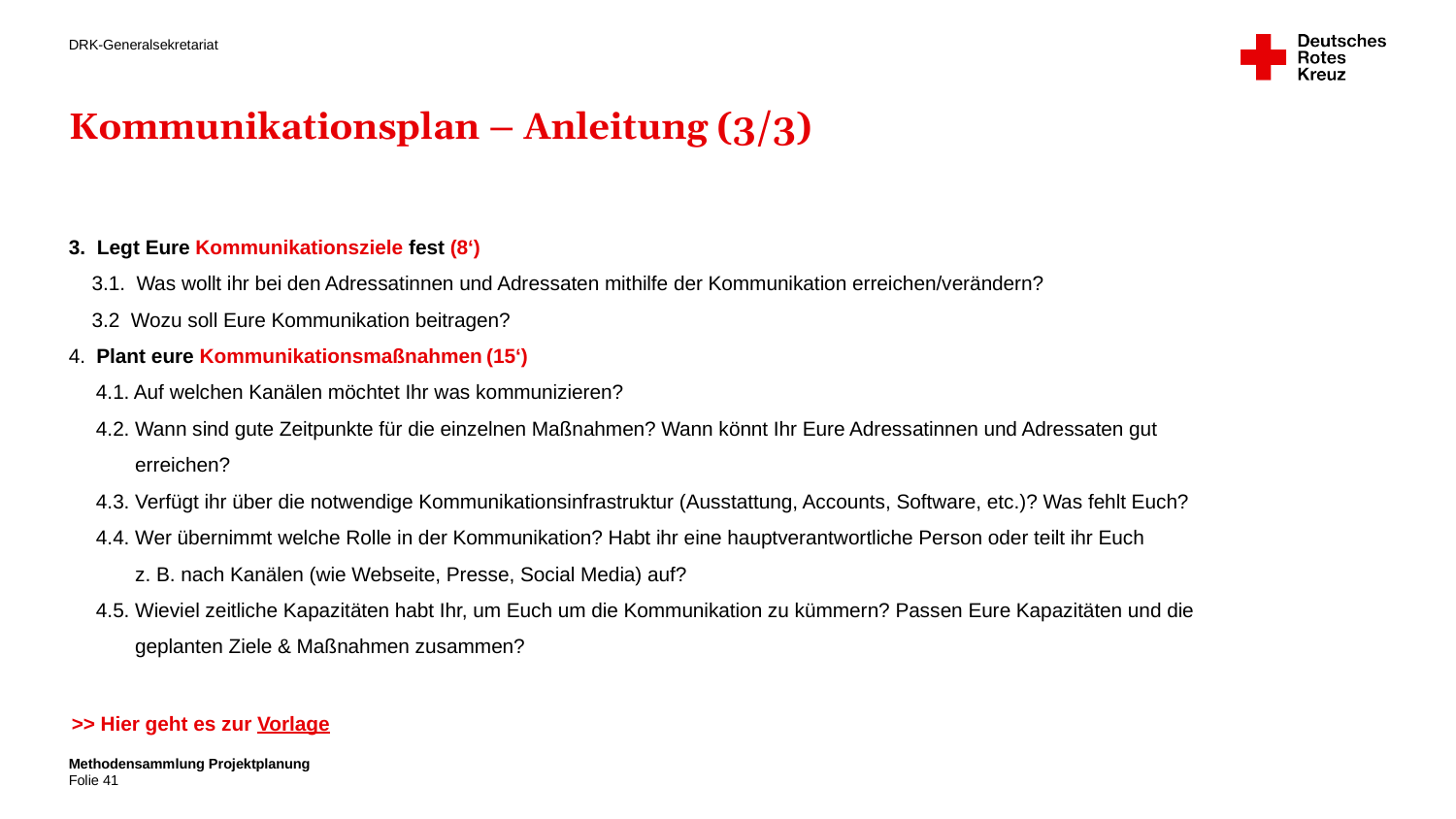

# Kommunikationsplan – Anleitung (3/3)
Legt Eure Kommunikationsziele fest (8‘)
3.1.  Was wollt ihr bei den Adressatinnen und Adressaten mithilfe der Kommunikation erreichen/verändern?
3.2  Wozu soll Eure Kommunikation beitragen?
4.  Plant eure Kommunikationsmaßnahmen (15‘)
	4.1. Auf welchen Kanälen möchtet Ihr was kommunizieren?
	4.2. Wann sind gute Zeitpunkte für die einzelnen Maßnahmen? Wann könnt Ihr Eure Adressatinnen und Adressaten gut
       erreichen?
	4.3. Verfügt ihr über die notwendige Kommunikationsinfrastruktur (Ausstattung, Accounts, Software, etc.)? Was fehlt Euch?
	4.4. Wer übernimmt welche Rolle in der Kommunikation? Habt ihr eine hauptverantwortliche Person oder teilt ihr Euch
       z. B. nach Kanälen (wie Webseite, Presse, Social Media) auf?
	4.5. Wieviel zeitliche Kapazitäten habt Ihr, um Euch um die Kommunikation zu kümmern? Passen Eure Kapazitäten und die
       geplanten Ziele & Maßnahmen zusammen?
>> Hier geht es zur Vorlage
Methodensammlung Projektplanung
41